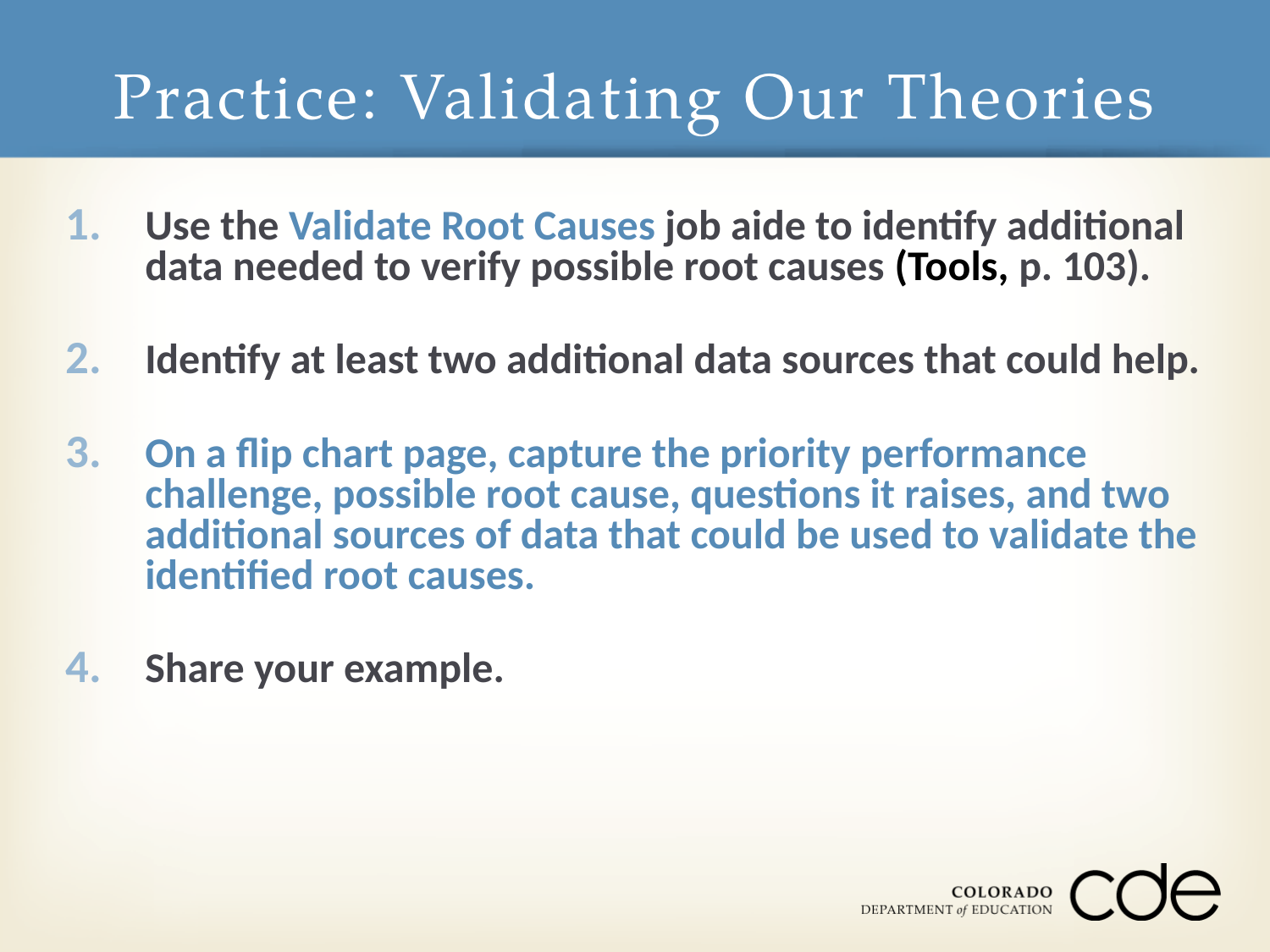

# Practice: Validating Our Theories
Use the Validate Root Causes job aide to identify additional data needed to verify possible root causes (Tools, p. 103).
Identify at least two additional data sources that could help.
On a flip chart page, capture the priority performance challenge, possible root cause, questions it raises, and two additional sources of data that could be used to validate the identified root causes.
Share your example.